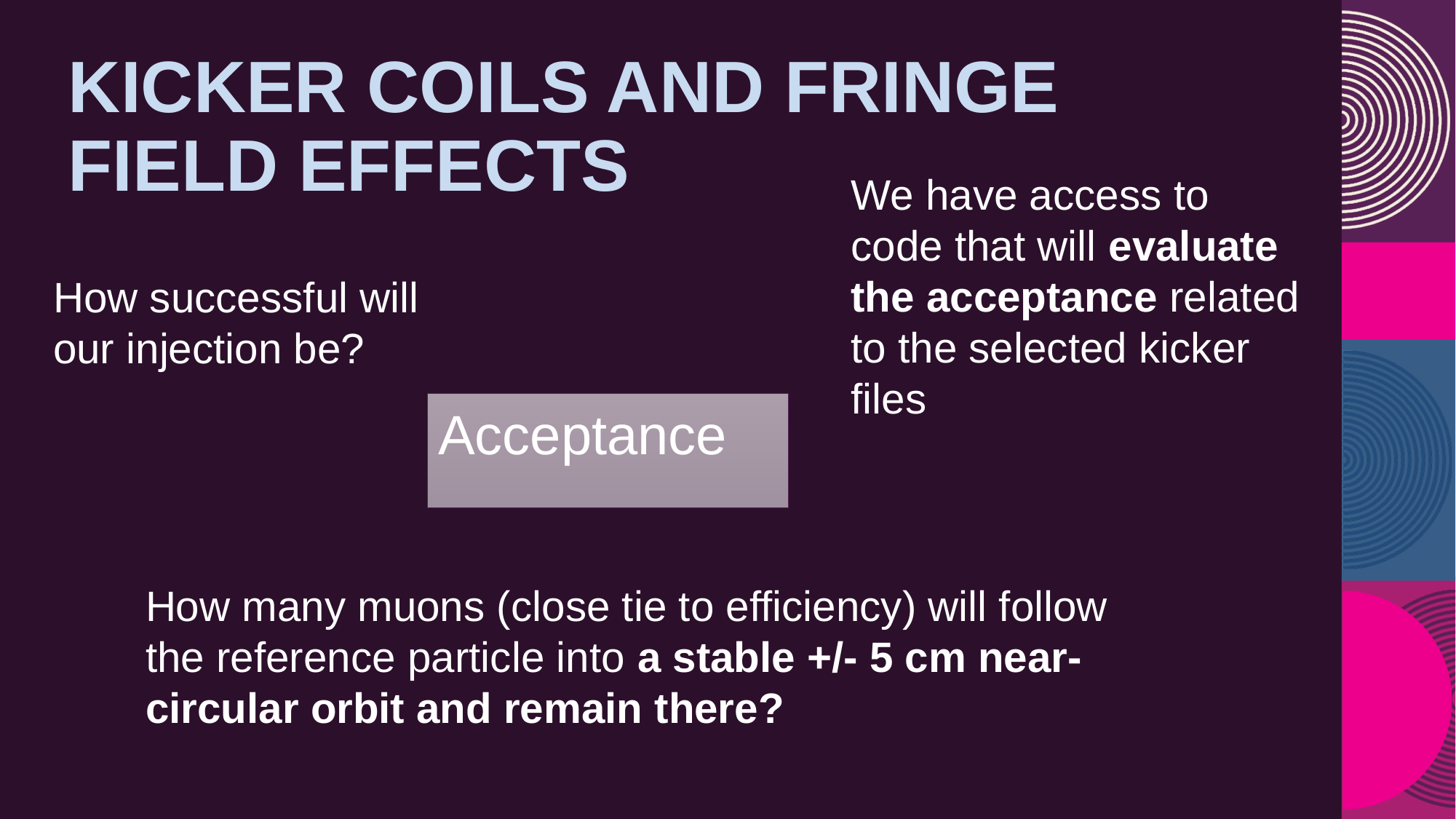

# Kicker coils and fringe field effects
We have access to code that will evaluate the acceptance related to the selected kicker files
How successful will our injection be?
Acceptance
How many muons (close tie to efficiency) will follow the reference particle into a stable +/- 5 cm near-circular orbit and remain there?
10